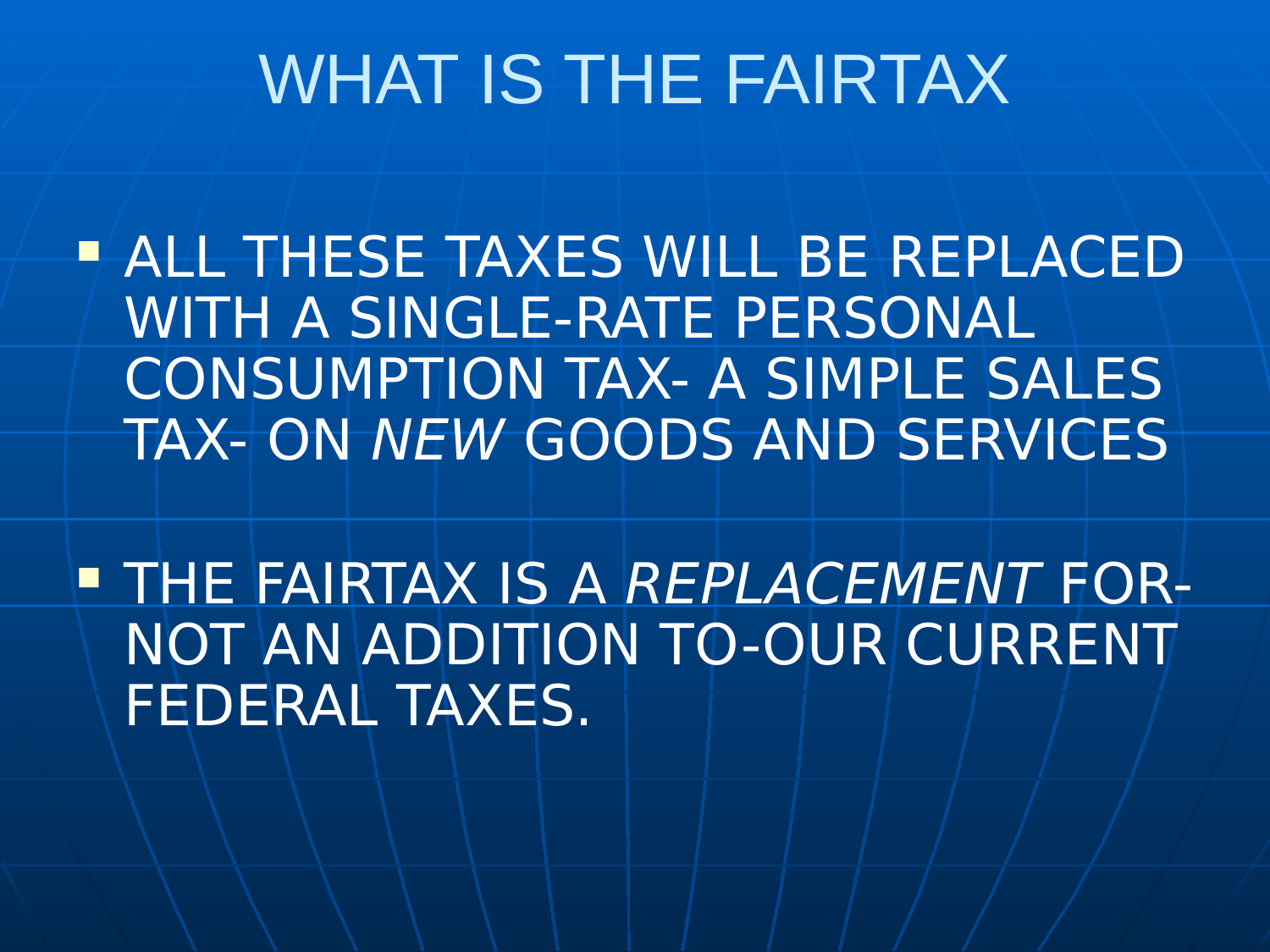

# WHAT IS THE FAIRTAX
ALL THESE TAXES WILL BE REPLACED WITH A SINGLE-RATE PERSONAL CONSUMPTION TAX- A SIMPLE SALES TAX- ON NEW GOODS AND SERVICES

THE FAIRTAX IS A REPLACEMENT FOR-NOT AN ADDITION TO-OUR CURRENT FEDERAL TAXES.